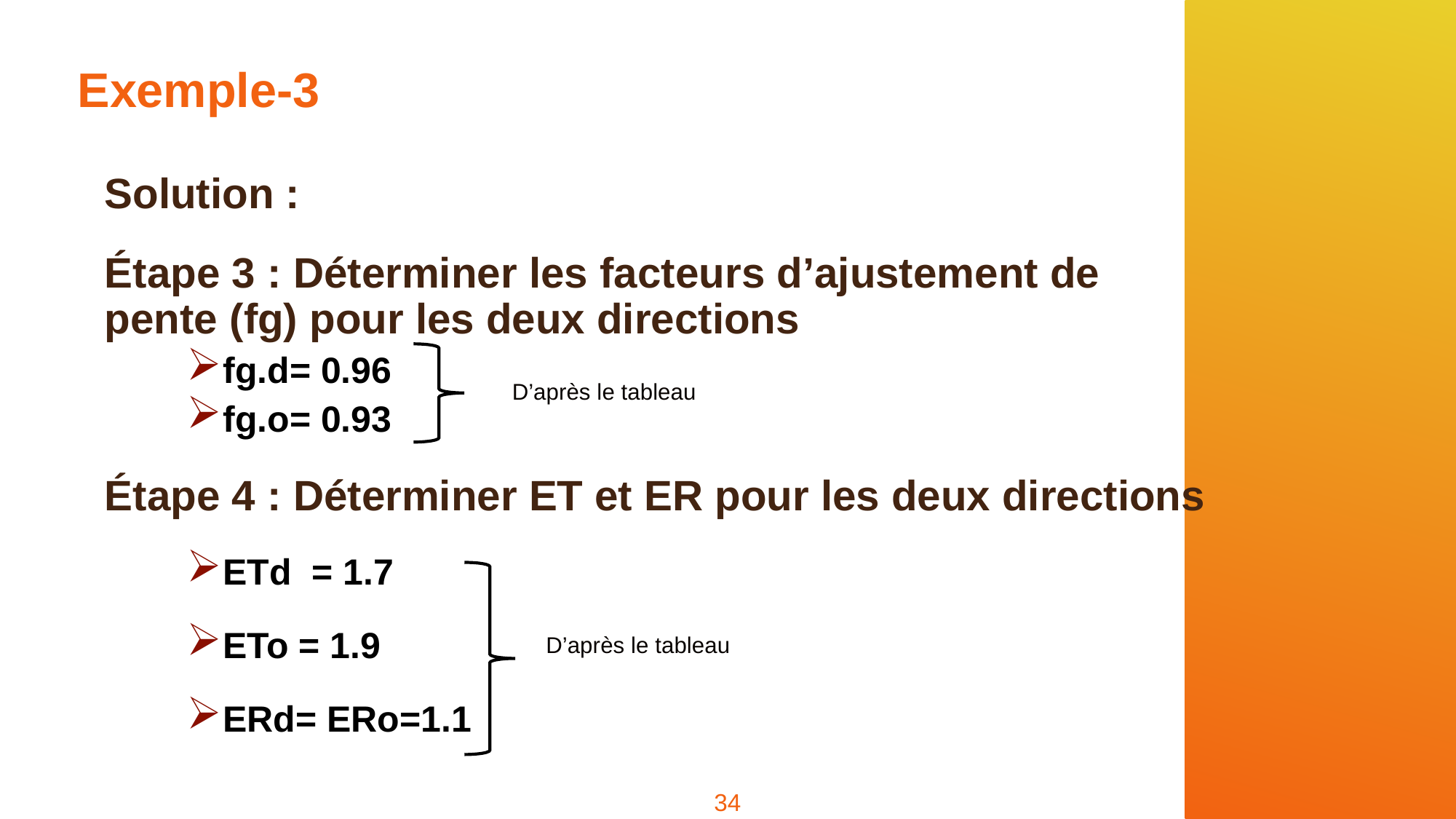

# Exemple-3
Solution :
Étape 3 : Déterminer les facteurs d’ajustement de pente (fg) pour les deux directions
fg.d= 0.96
fg.o= 0.93
Étape 4 : Déterminer ET et ER pour les deux directions
ETd  = 1.7
ETo = 1.9
ERd= ERo=1.1

D’après le tableau

D’après le tableau